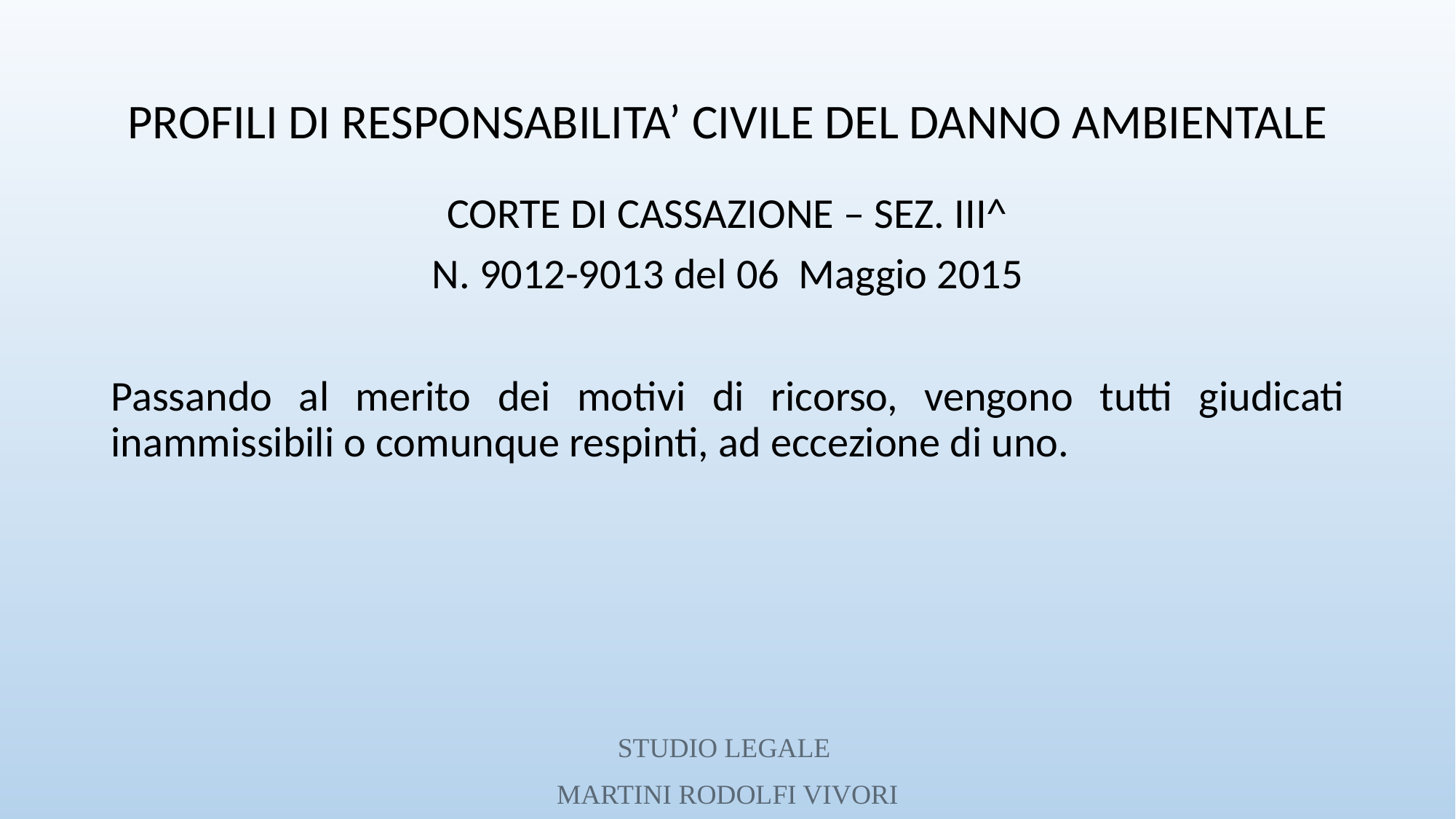

# PROFILI DI RESPONSABILITA’ CIVILE DEL DANNO AMBIENTALE
CORTE DI CASSAZIONE – SEZ. III^
N. 9012-9013 del 06  Maggio 2015

Passando al merito dei motivi di ricorso, vengono tutti giudicati inammissibili o comunque respinti, ad eccezione di uno.

STUDIO LEGALE
MARTINI RODOLFI VIVORI